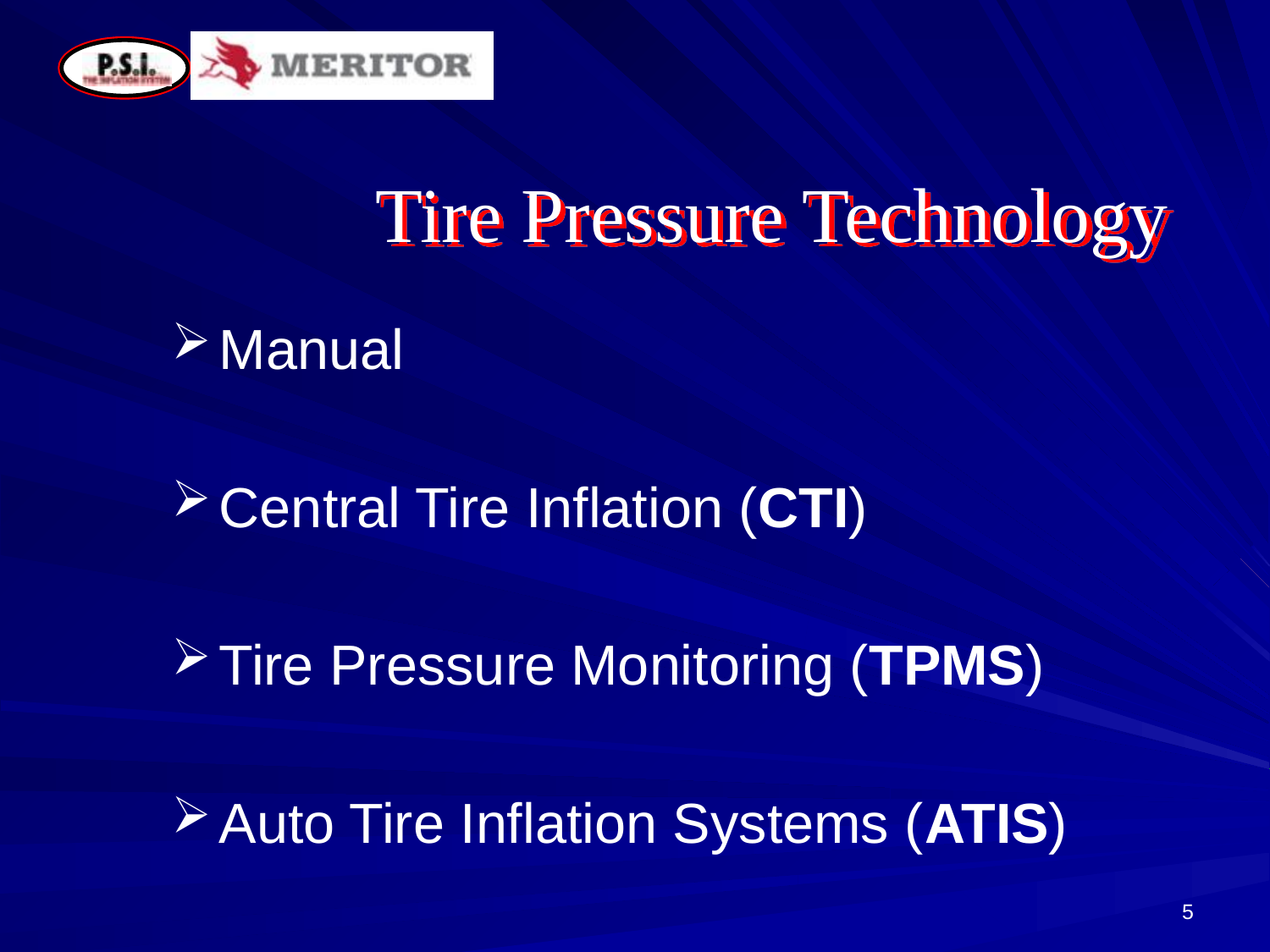

Tire Pressure Technology
Manual

Central Tire Inflation (CTI)

Tire Pressure Monitoring (TPMS)

Auto Tire Inflation Systems (ATIS)
5